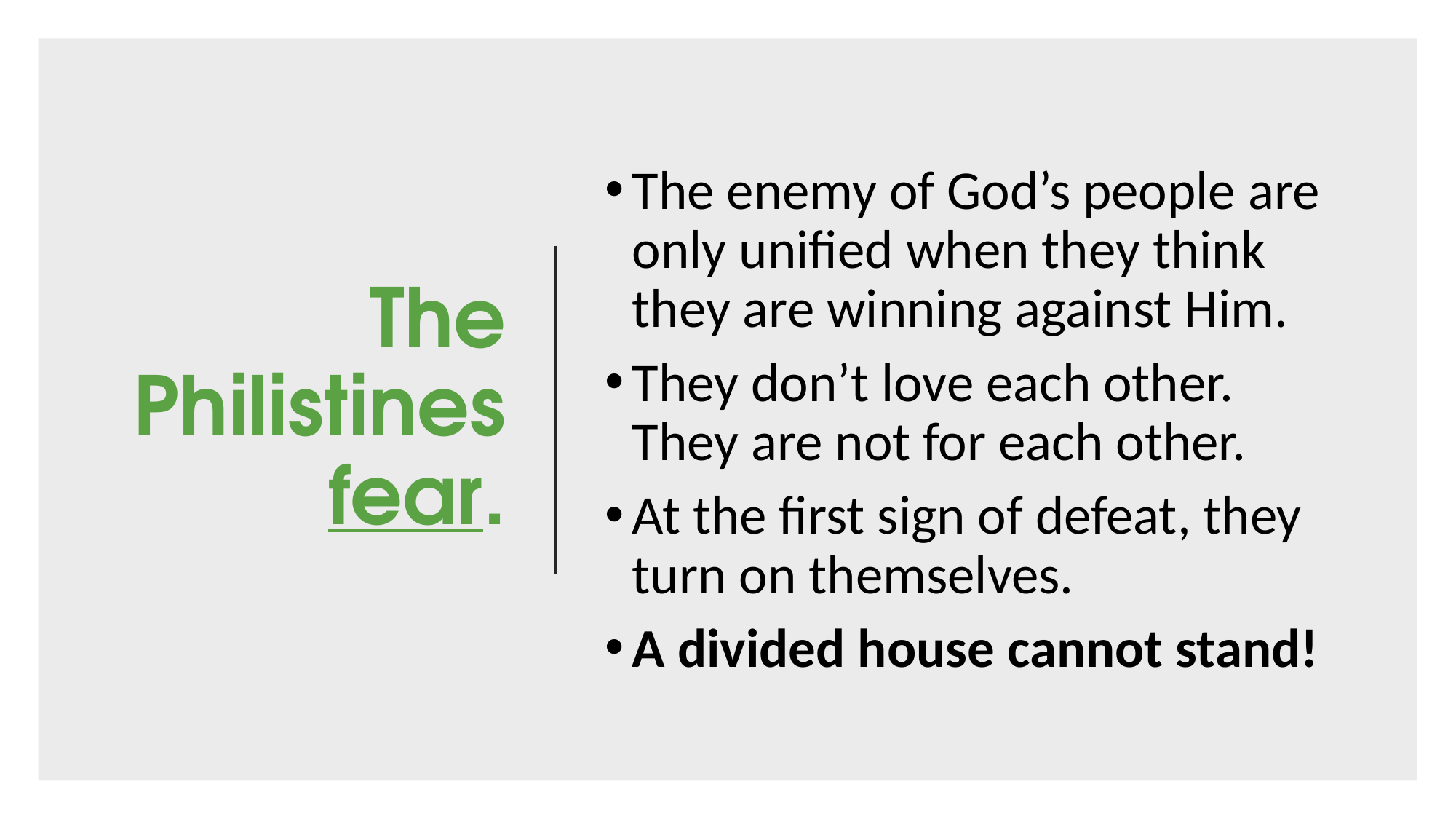

The enemy of God’s people are only unified when they think they are winning against Him.
They don’t love each other. They are not for each other.
At the first sign of defeat, they turn on themselves.
A divided house cannot stand!

# The Philistines fear.